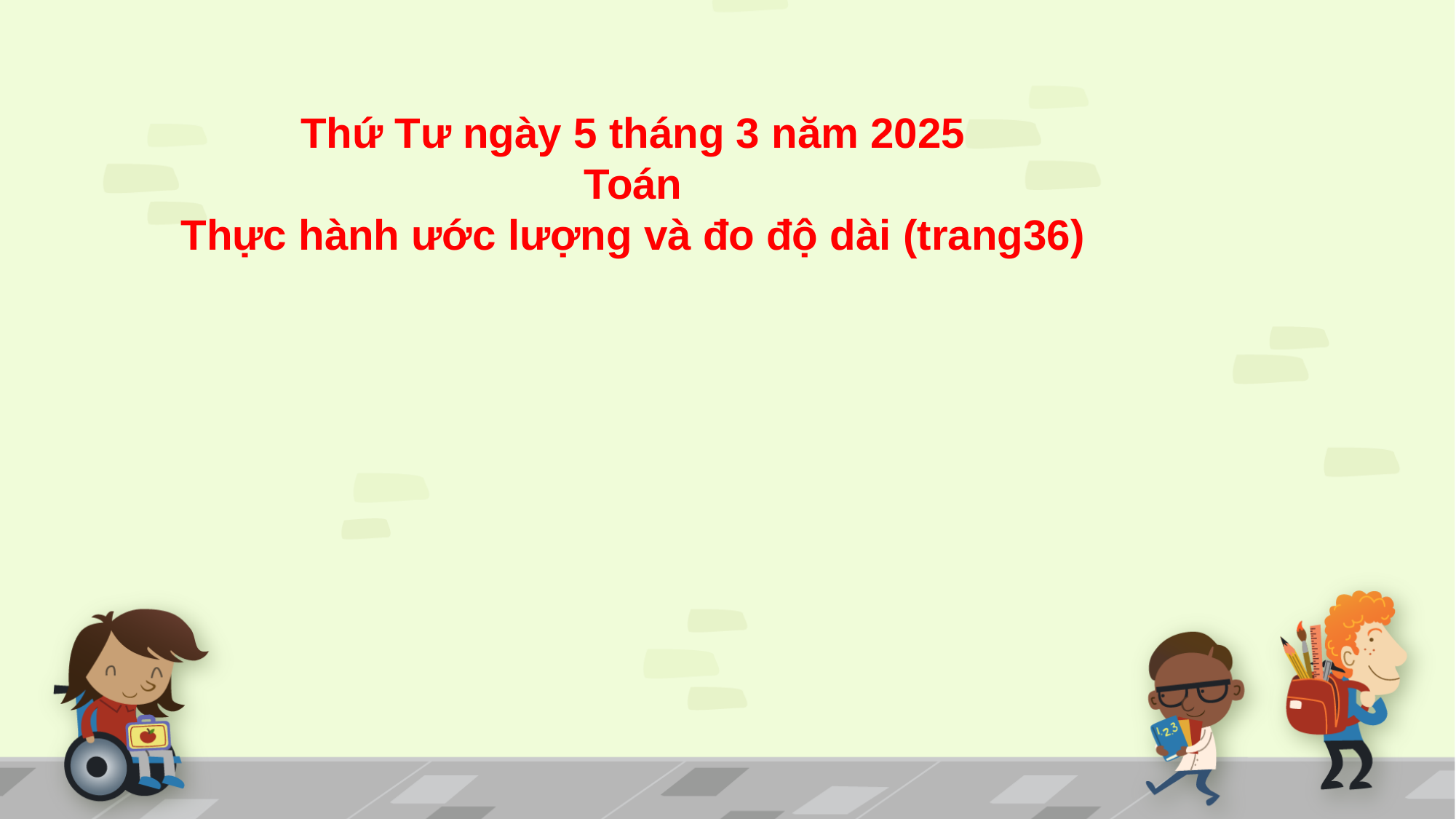

Thứ Tư ngày 5 tháng 3 năm 2025
Toán
Thực hành ước lượng và đo độ dài (trang36)